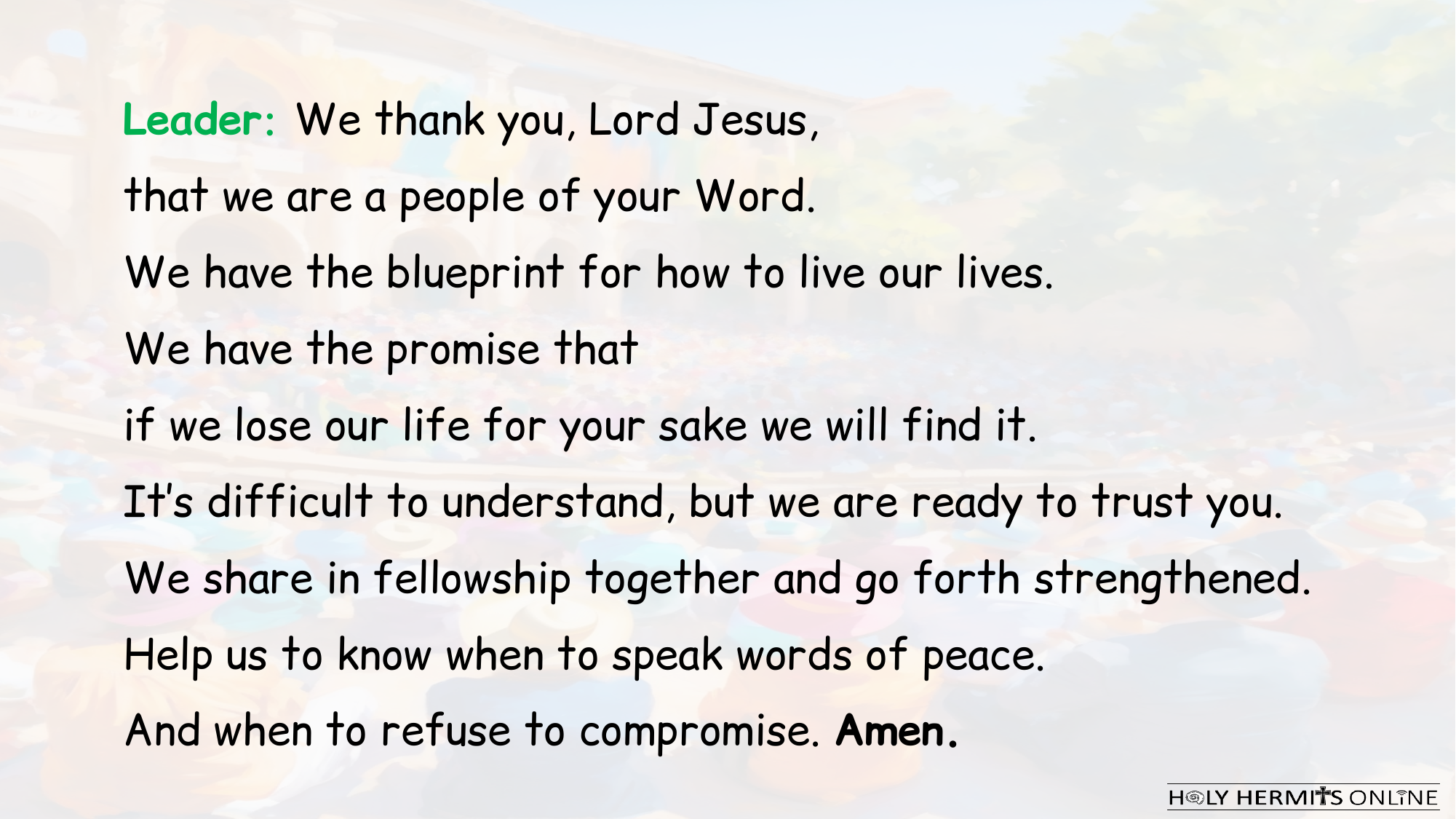

Leader: We thank you, Lord Jesus,
that we are a people of your Word.
We have the blueprint for how to live our lives.
We have the promise that
if we lose our life for your sake we will find it.
It’s difficult to understand, but we are ready to trust you.
We share in fellowship together and go forth strengthened.
Help us to know when to speak words of peace.
And when to refuse to compromise. Amen.